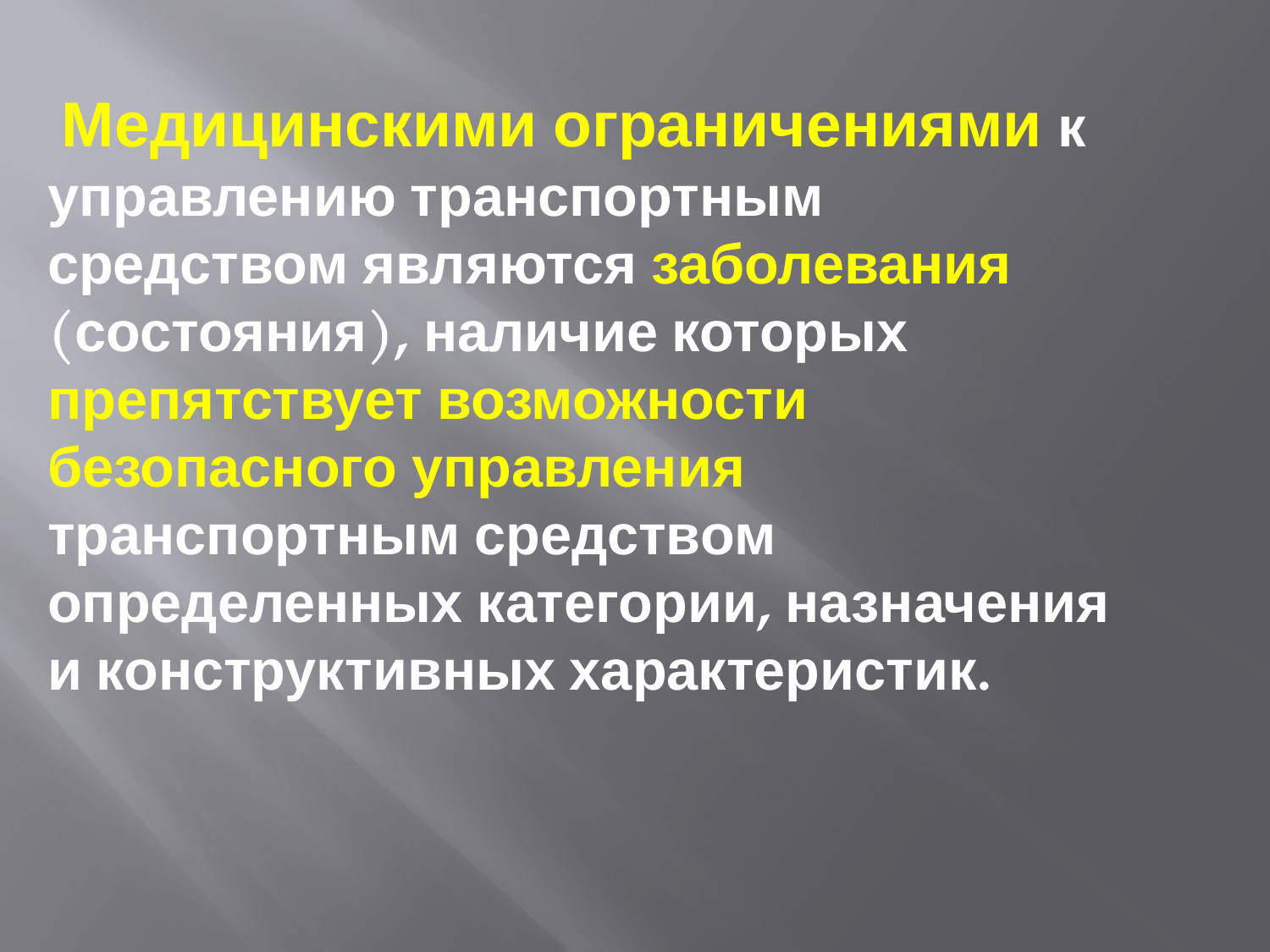

Медицинскими ограничениями к управлению транспортным средством являются заболевания (состояния), наличие которых препятствует возможности безопасного управления транспортным средством определенных категории, назначения и конструктивных характеристик.